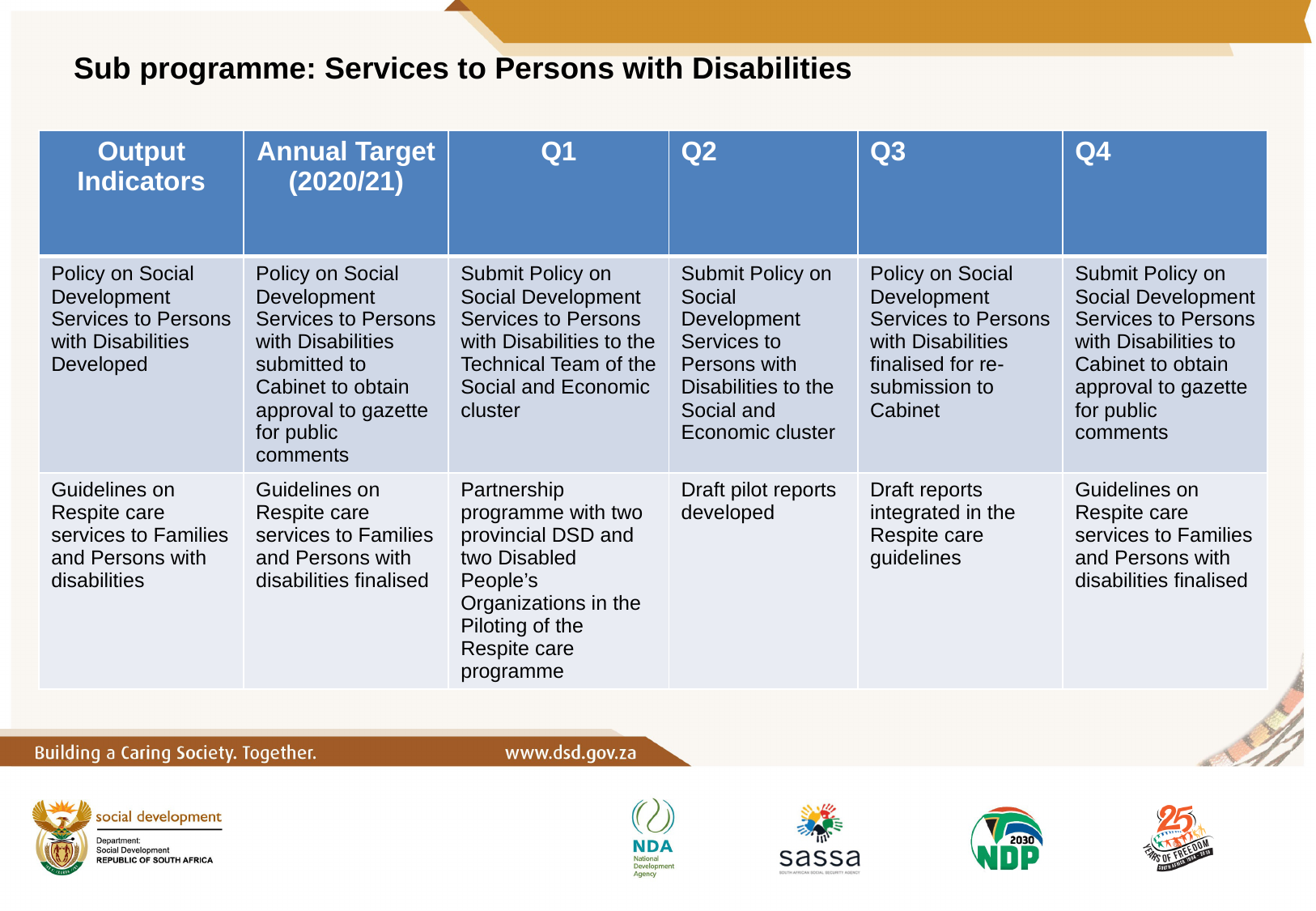

# Sub programme: Services to Persons with Disabilities
| Output Indicators | Annual Target (2020/21) | Q1 | Q2 | Q3 | Q4 |
| --- | --- | --- | --- | --- | --- |
| Policy on Social Development Services to Persons with Disabilities Developed | Policy on Social Development Services to Persons with Disabilities submitted to Cabinet to obtain approval to gazette for public comments | Submit Policy on Social Development Services to Persons with Disabilities to the Technical Team of the Social and Economic cluster | Submit Policy on Social Development Services to Persons with Disabilities to the Social and Economic cluster | Policy on Social Development Services to Persons with Disabilities finalised for re-submission to Cabinet | Submit Policy on Social Development Services to Persons with Disabilities to Cabinet to obtain approval to gazette for public comments |
| Guidelines on Respite care services to Families and Persons with disabilities | Guidelines on Respite care services to Families and Persons with disabilities finalised | Partnership programme with two provincial DSD and two Disabled People’s Organizations in the Piloting of the Respite care programme | Draft pilot reports developed | Draft reports integrated in the Respite care guidelines | Guidelines on Respite care services to Families and Persons with disabilities finalised |